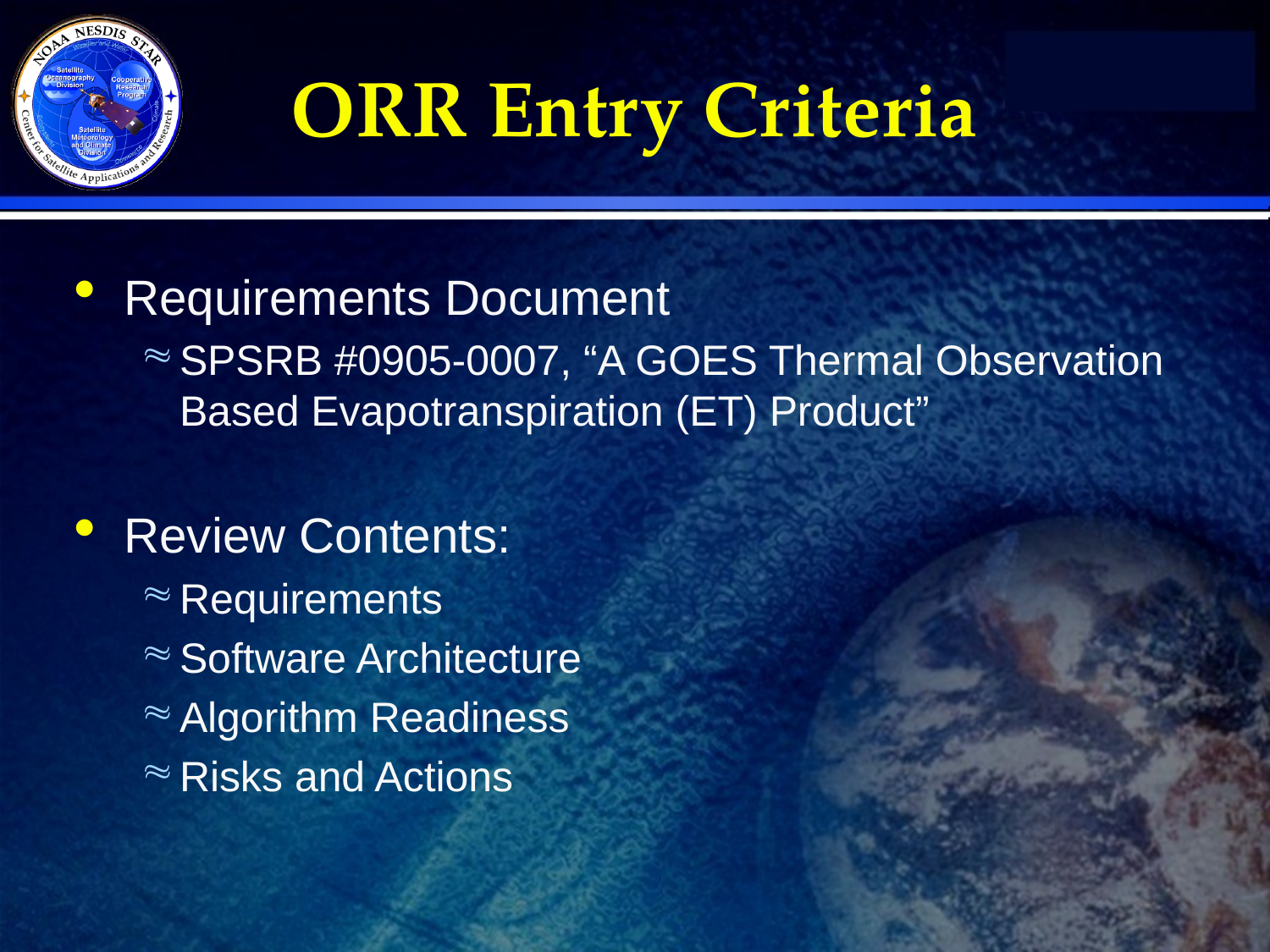

# ORR Entry Criteria

Requirements Document
SPSRB #0905-0007, “A GOES Thermal Observation Based Evapotranspiration (ET) Product”

Review Contents:
Requirements
Software Architecture
Algorithm Readiness
Risks and Actions